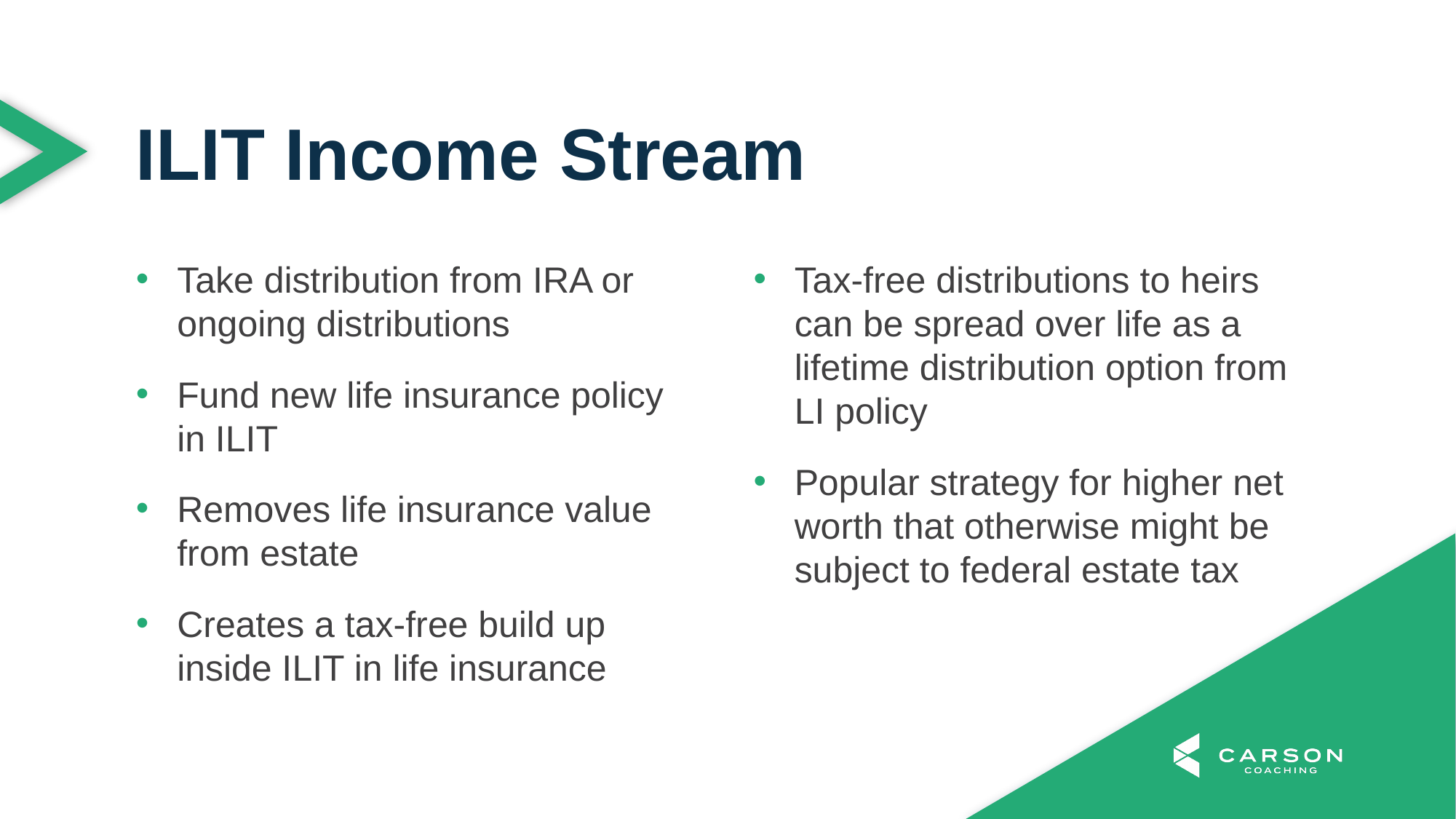

ILIT Income Stream
Take distribution from IRA or ongoing distributions
Fund new life insurance policy
in ILIT
Removes life insurance value from estate
Creates a tax-free build up inside ILIT in life insurance
Tax-free distributions to heirs can be spread over life as a lifetime distribution option from LI policy
Popular strategy for higher net worth that otherwise might be subject to federal estate tax